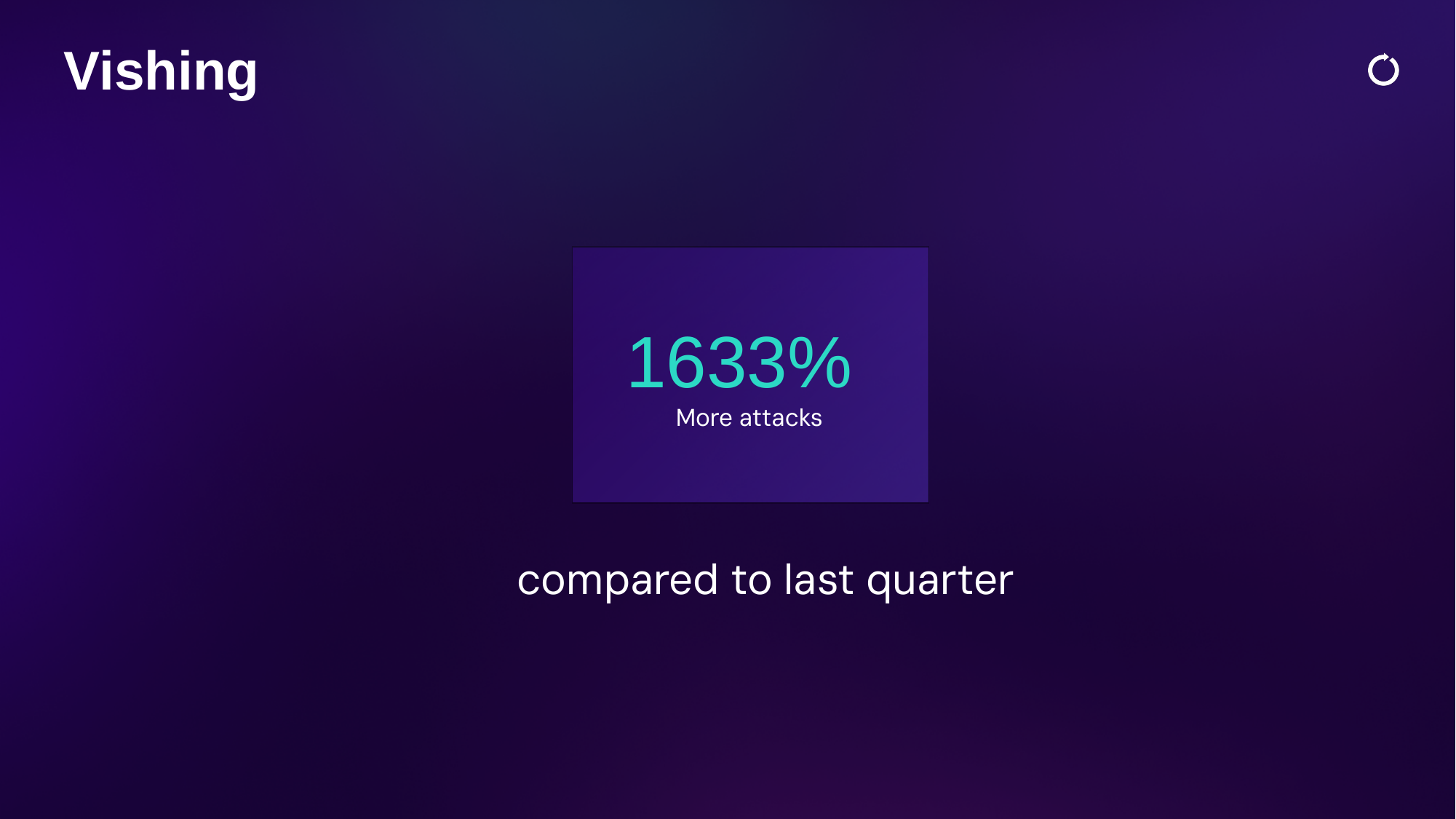

# Vishing

1633%
More attacks

compared to last quarter